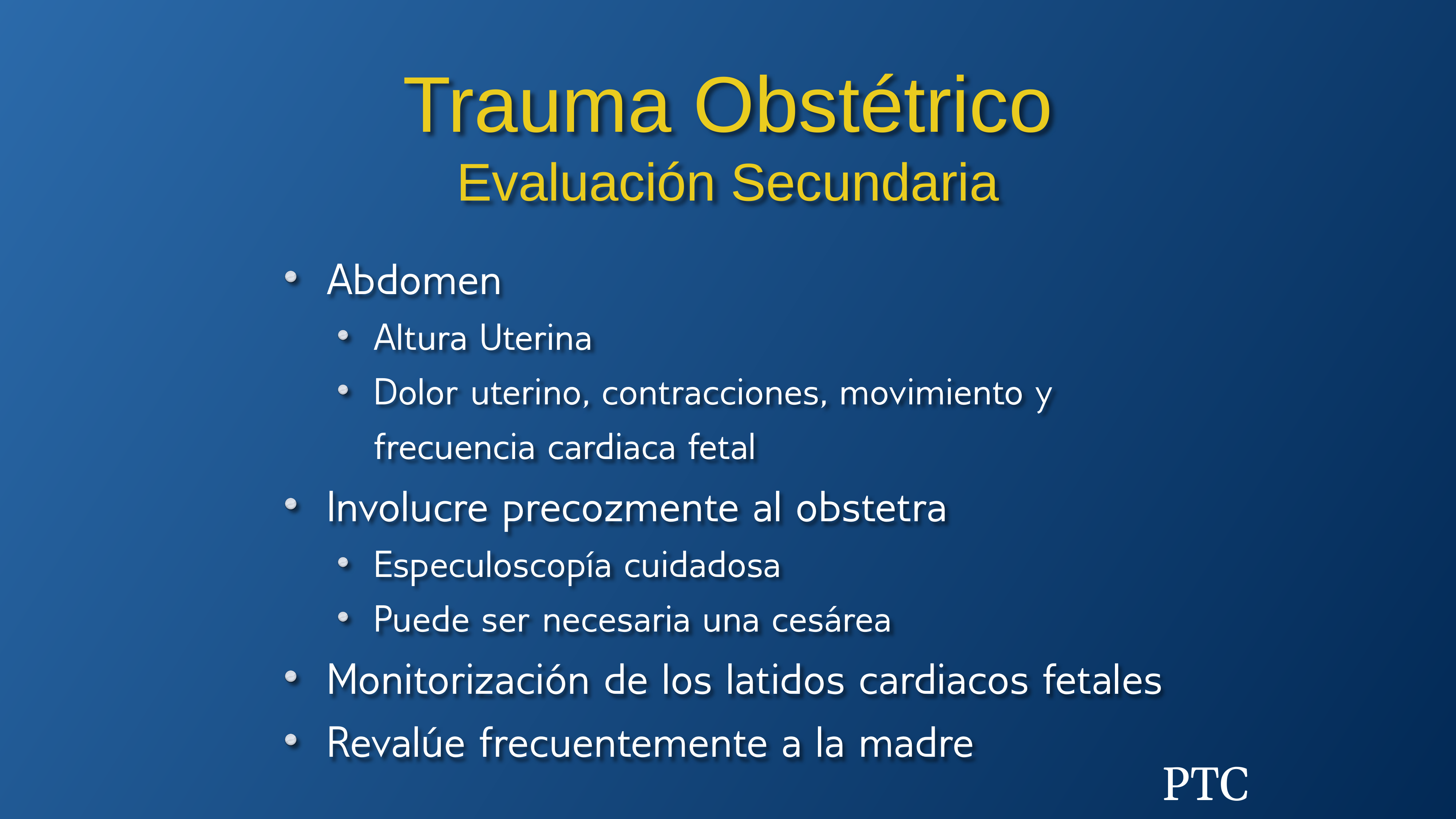

Trauma Obstétrico
Evaluación Secundaria
Abdomen
Altura Uterina
Dolor uterino, contracciones, movimiento y frecuencia cardiaca fetal
Involucre precozmente al obstetra
Especuloscopía cuidadosa
Puede ser necesaria una cesárea
Monitorización de los latidos cardiacos fetales
Revalúe frecuentemente a la madre
PTC